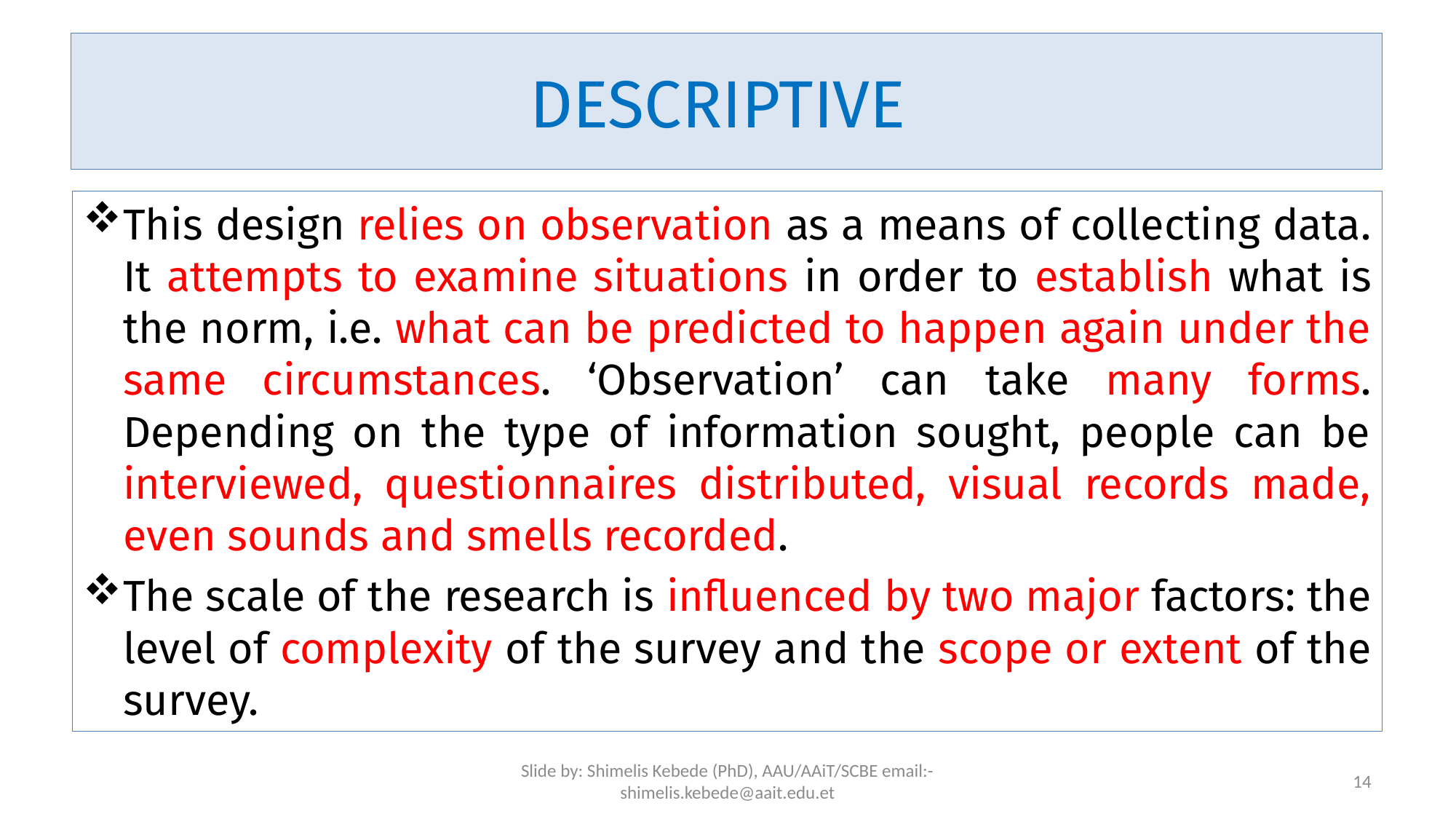

# DESCRIPTIVE
This design relies on observation as a means of collecting data. It attempts to examine situations in order to establish what is the norm, i.e. what can be predicted to happen again under the same circumstances. ‘Observation’ can take many forms. Depending on the type of information sought, people can be interviewed, questionnaires distributed, visual records made, even sounds and smells recorded.
The scale of the research is influenced by two major factors: the level of complexity of the survey and the scope or extent of the survey.
Slide by: Shimelis Kebede (PhD), AAU/AAiT/SCBE email:-shimelis.kebede@aait.edu.et
14